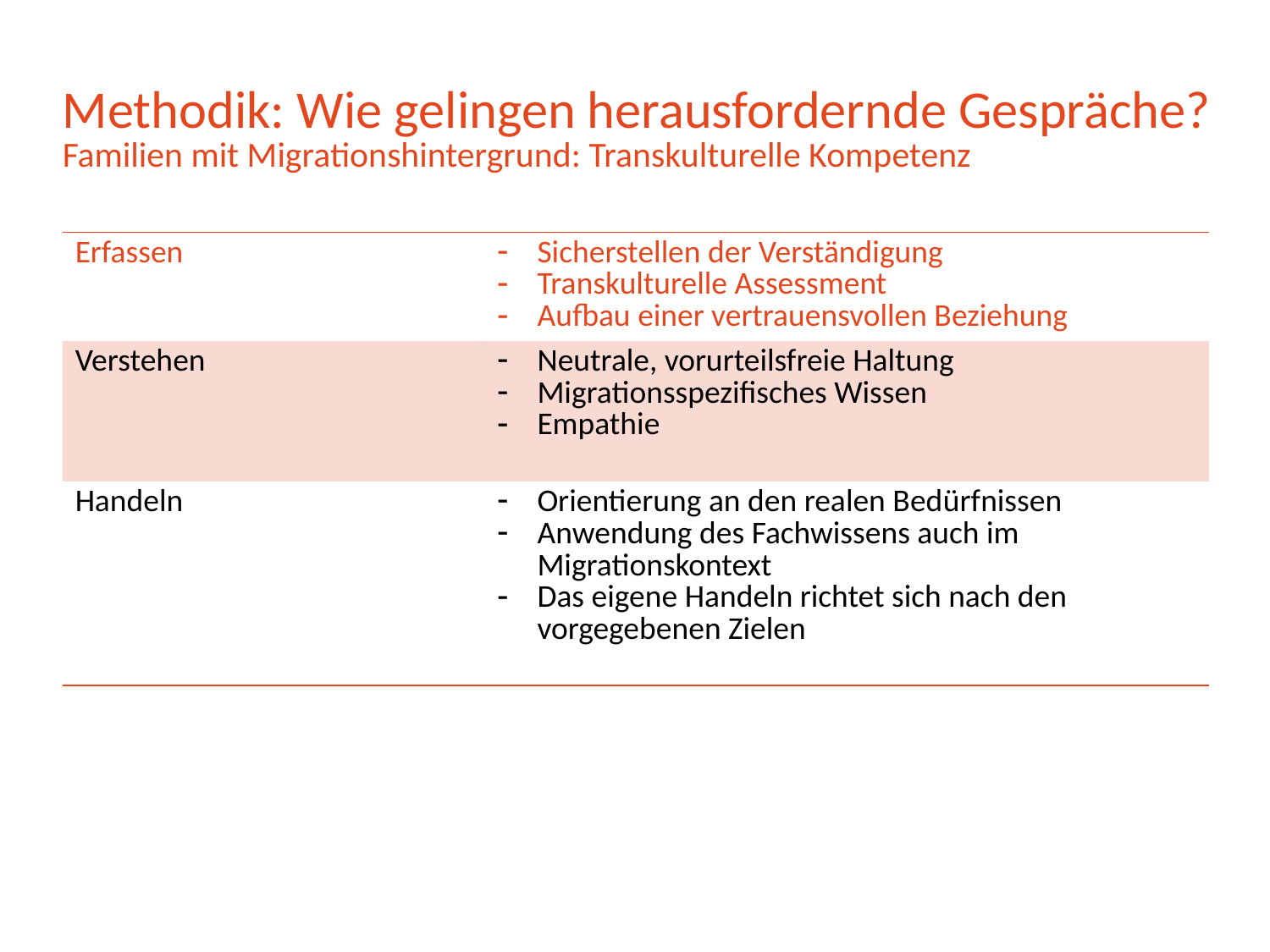

# Methodik: Wie gelingen herausfordernde Gespräche?
Familien mit Migrationshintergrund: Transkulturelle Kompetenz
| Erfassen | Sicherstellen der Verständigung Transkulturelle Assessment Aufbau einer vertrauensvollen Beziehung |
| --- | --- |
| Verstehen | Neutrale, vorurteilsfreie Haltung Migrationsspezifisches Wissen Empathie |
| Handeln | Orientierung an den realen Bedürfnissen Anwendung des Fachwissens auch im Migrationskontext Das eigene Handeln richtet sich nach den vorgegebenen Zielen |